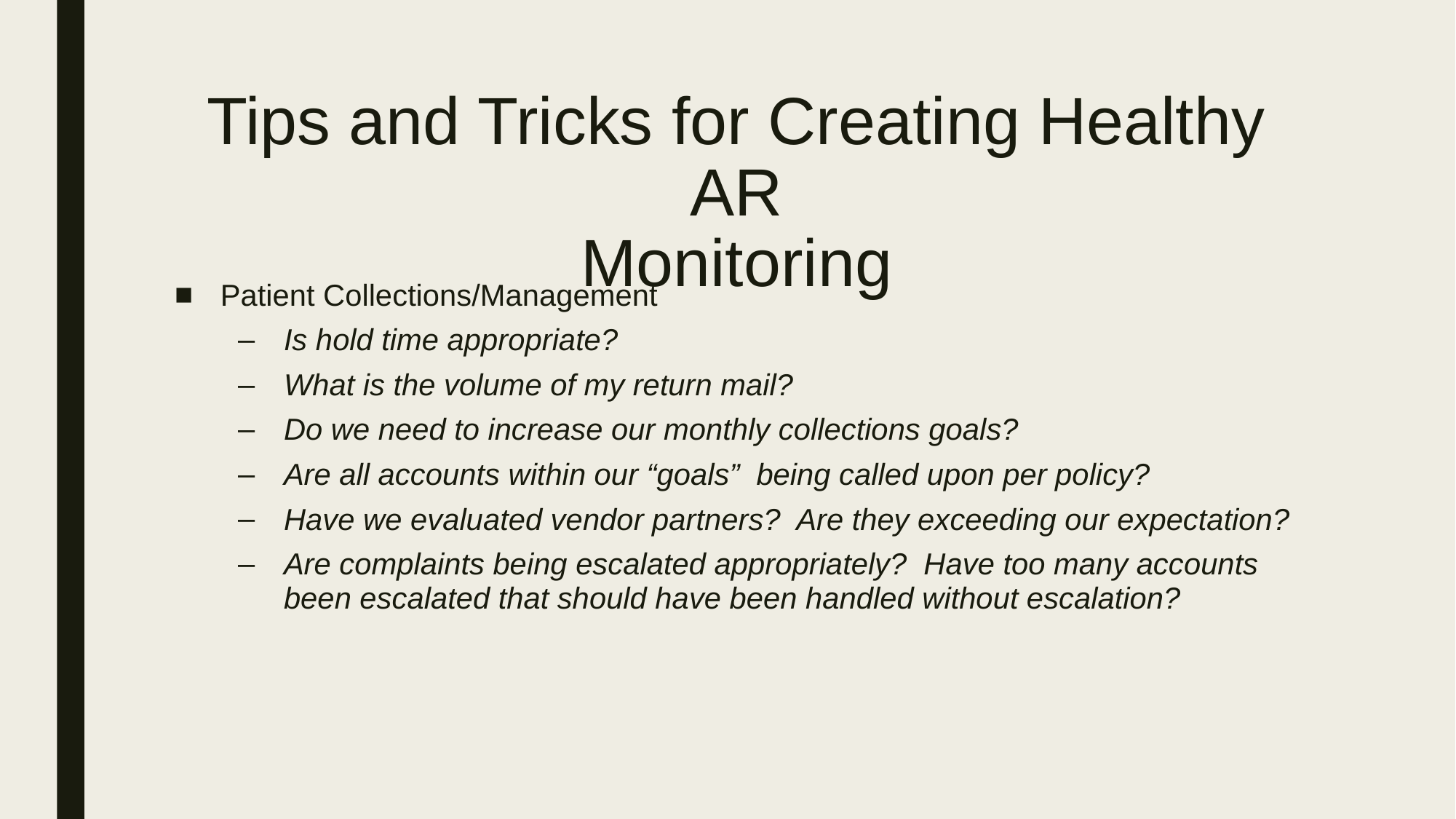

# Tips and Tricks for Creating Healthy AR Monitoring
Patient Collections/Management
Is hold time appropriate?
What is the volume of my return mail?
Do we need to increase our monthly collections goals?
Are all accounts within our “goals”  being called upon per policy?
Have we evaluated vendor partners?  Are they exceeding our expectation?
Are complaints being escalated appropriately?  Have too many accounts been escalated that should have been handled without escalation?